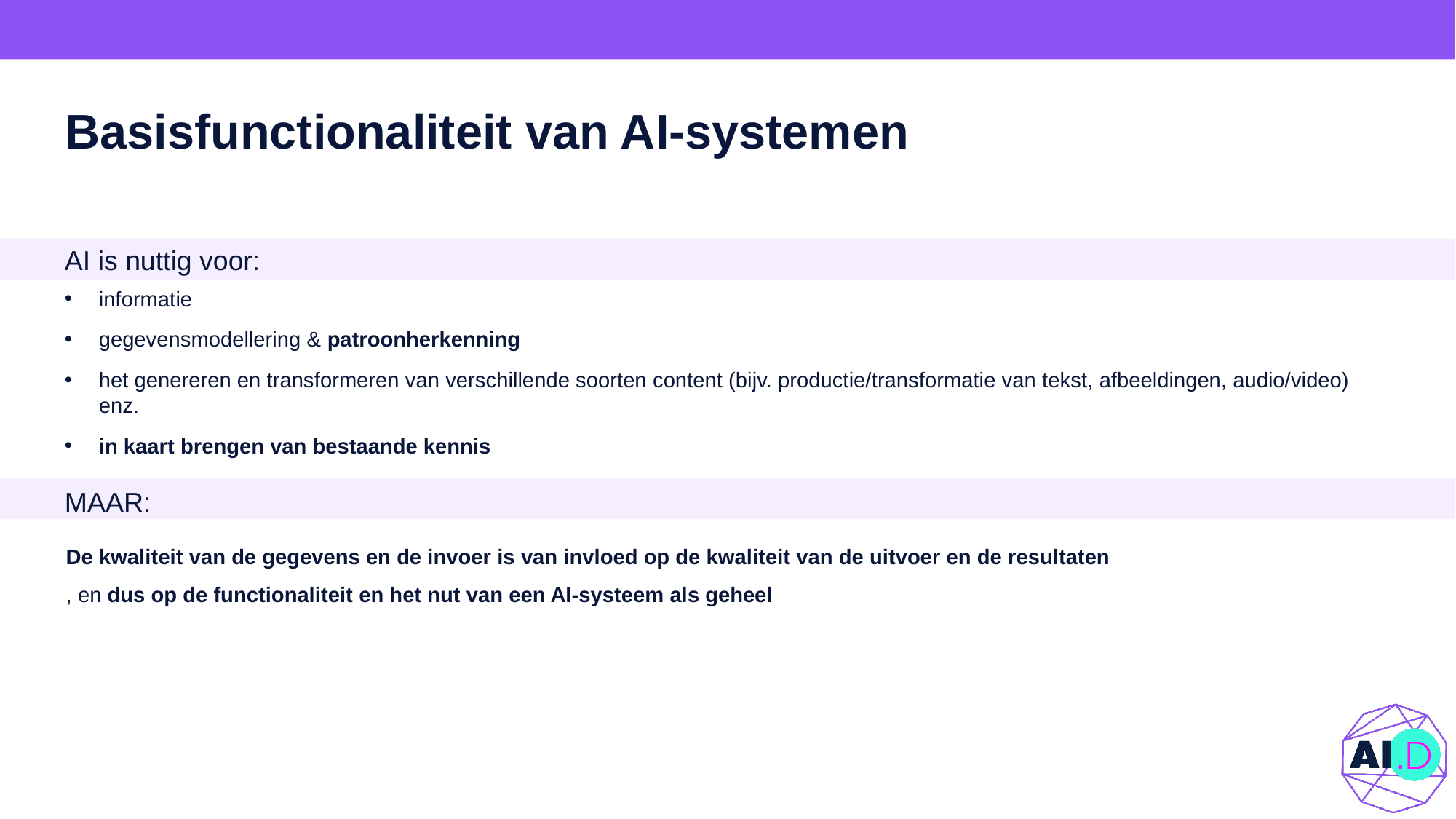

# Basisfunctionaliteit van AI-systemen
AI is nuttig voor:

informatie
gegevensmodellering & patroonherkenning
het genereren en transformeren van verschillende soorten content (bijv. productie/transformatie van tekst, afbeeldingen, audio/video) enz.
in kaart brengen van bestaande kennis

MAAR:

De kwaliteit van de gegevens en de invoer is van invloed op de kwaliteit van de uitvoer en de resultaten
, en dus op de functionaliteit en het nut van een AI-systeem als geheel